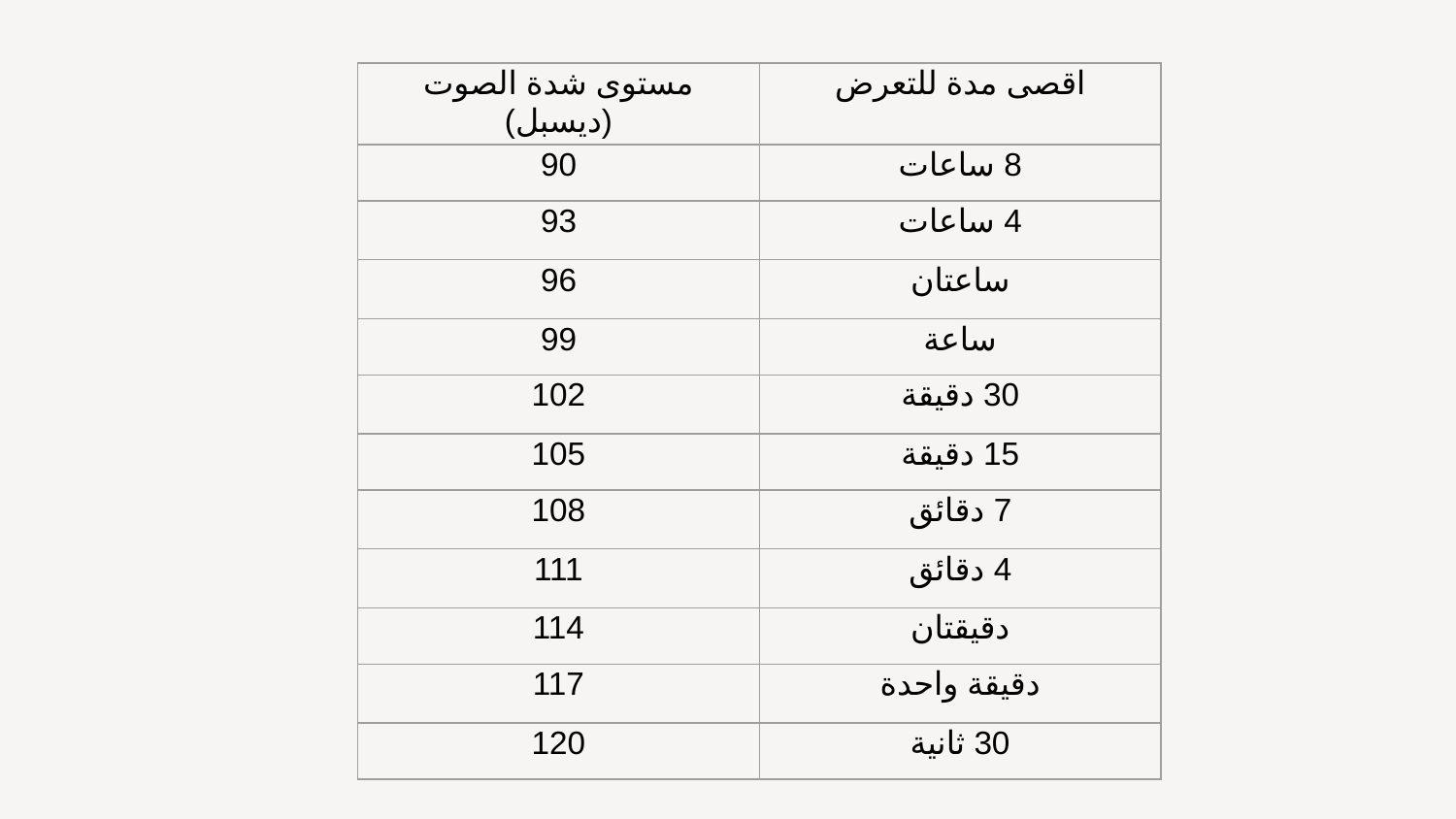

| مستوى شدة الصوت (ديسبل) | اقصى مدة للتعرض |
| --- | --- |
| 90 | 8 ساعات |
| 93 | 4 ساعات |
| 96 | ساعتان |
| 99 | ساعة |
| 102 | 30 دقيقة |
| 105 | 15 دقيقة |
| 108 | 7 دقائق |
| 111 | 4 دقائق |
| 114 | دقيقتان |
| 117 | دقيقة واحدة |
| 120 | 30 ثانية |